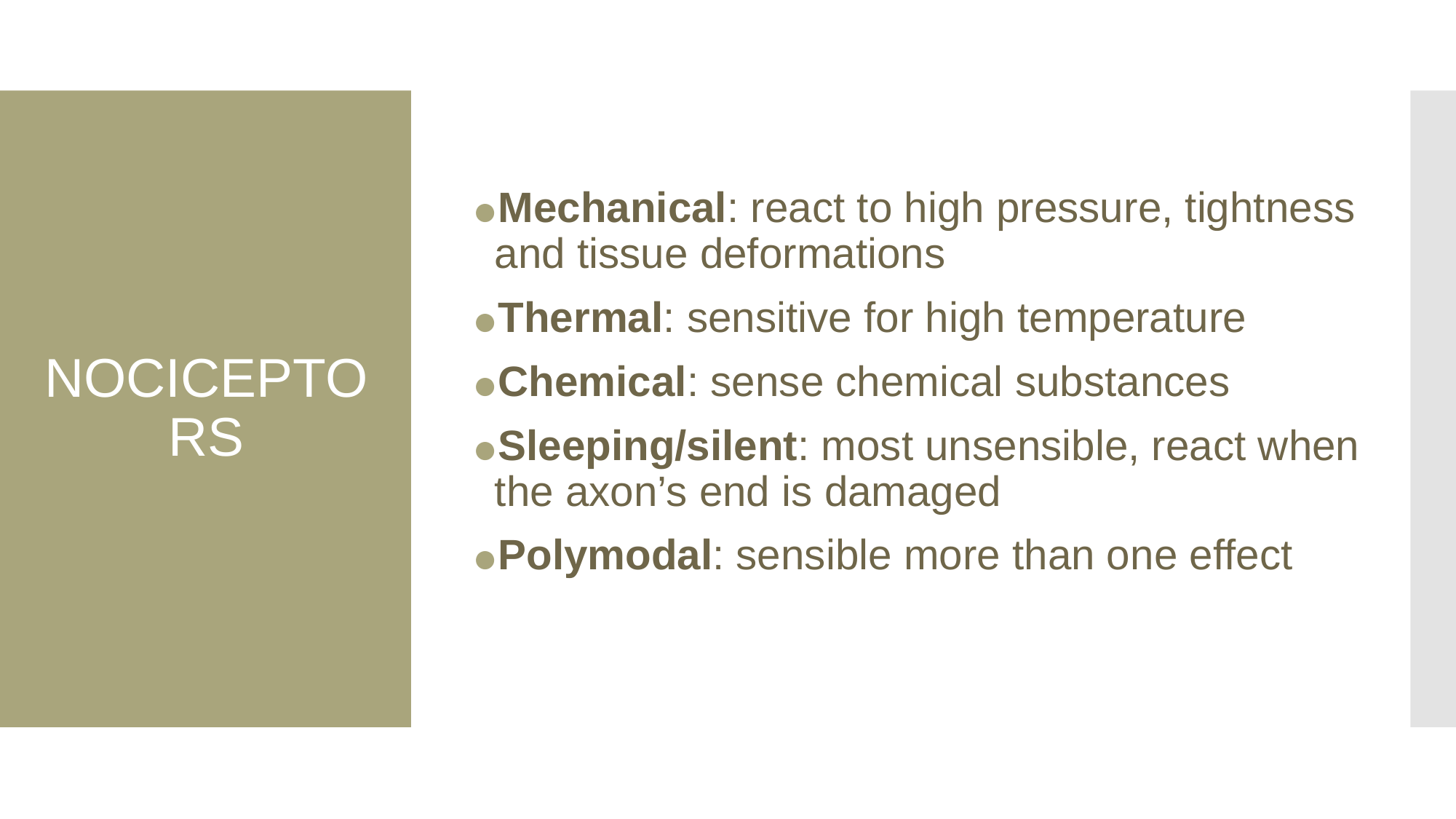

Mechanical: react to high pressure, tightness and tissue deformations
Thermal: sensitive for high temperature
Chemical: sense chemical substances
Sleeping/silent: most unsensible, react when the axon’s end is damaged
Polymodal: sensible more than one effect

# Nociceptors